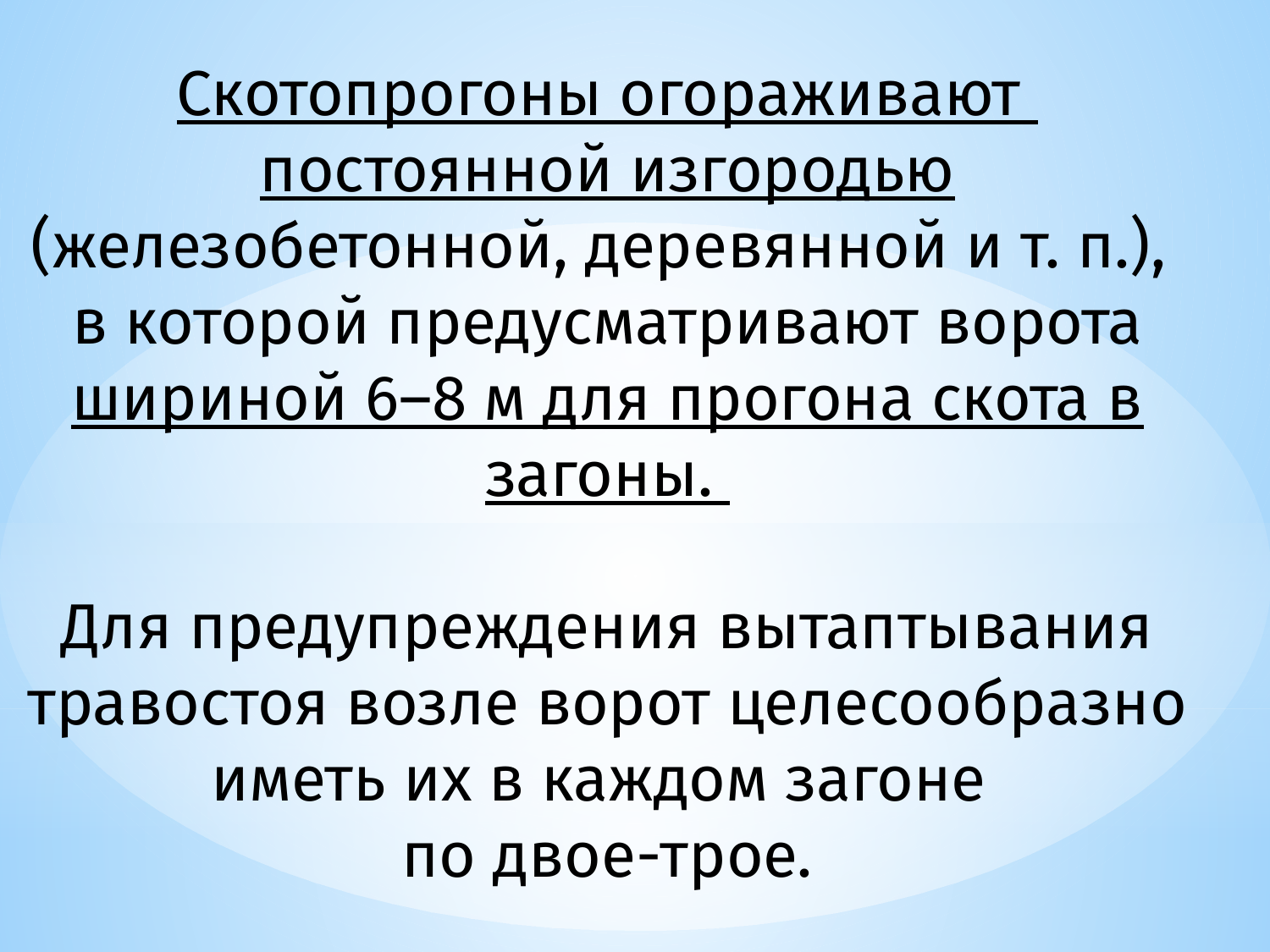

Скотопрогоны огораживают
постоянной изгородью (железобетонной, деревянной и т. п.),
в которой предусматривают ворота шириной 6–8 м для прогона скота в загоны.

Для предупреждения вытаптывания травостоя возле ворот целесообразно иметь их в каждом загоне
по двое-трое.